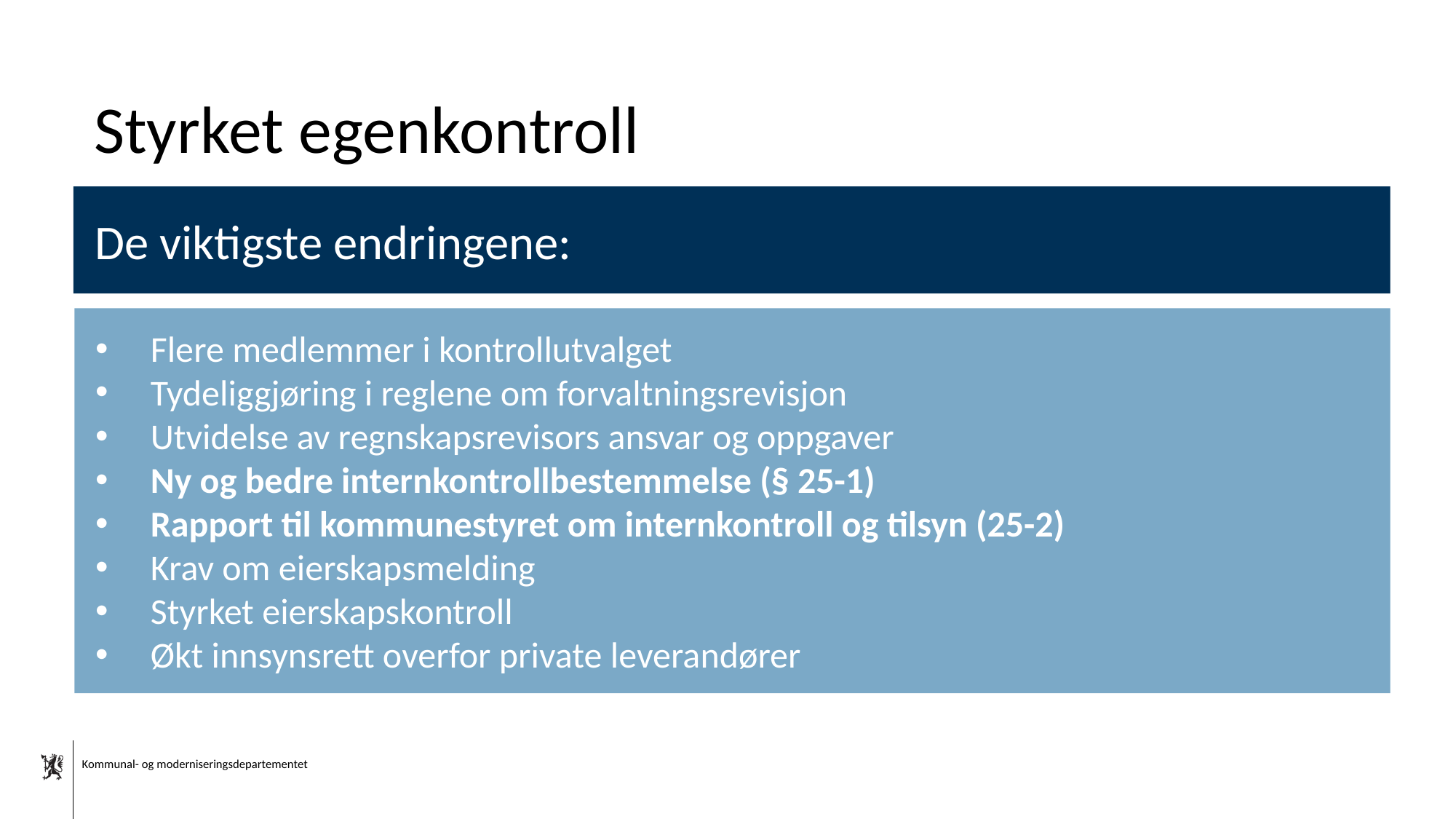

# Styrket egenkontroll
De viktigste endringene:
Flere medlemmer i kontrollutvalget
Tydeliggjøring i reglene om forvaltningsrevisjon
Utvidelse av regnskapsrevisors ansvar og oppgaver
Ny og bedre internkontrollbestemmelse (§ 25-1)
Rapport til kommunestyret om internkontroll og tilsyn (25-2)
Krav om eierskapsmelding
Styrket eierskapskontroll
Økt innsynsrett overfor private leverandører